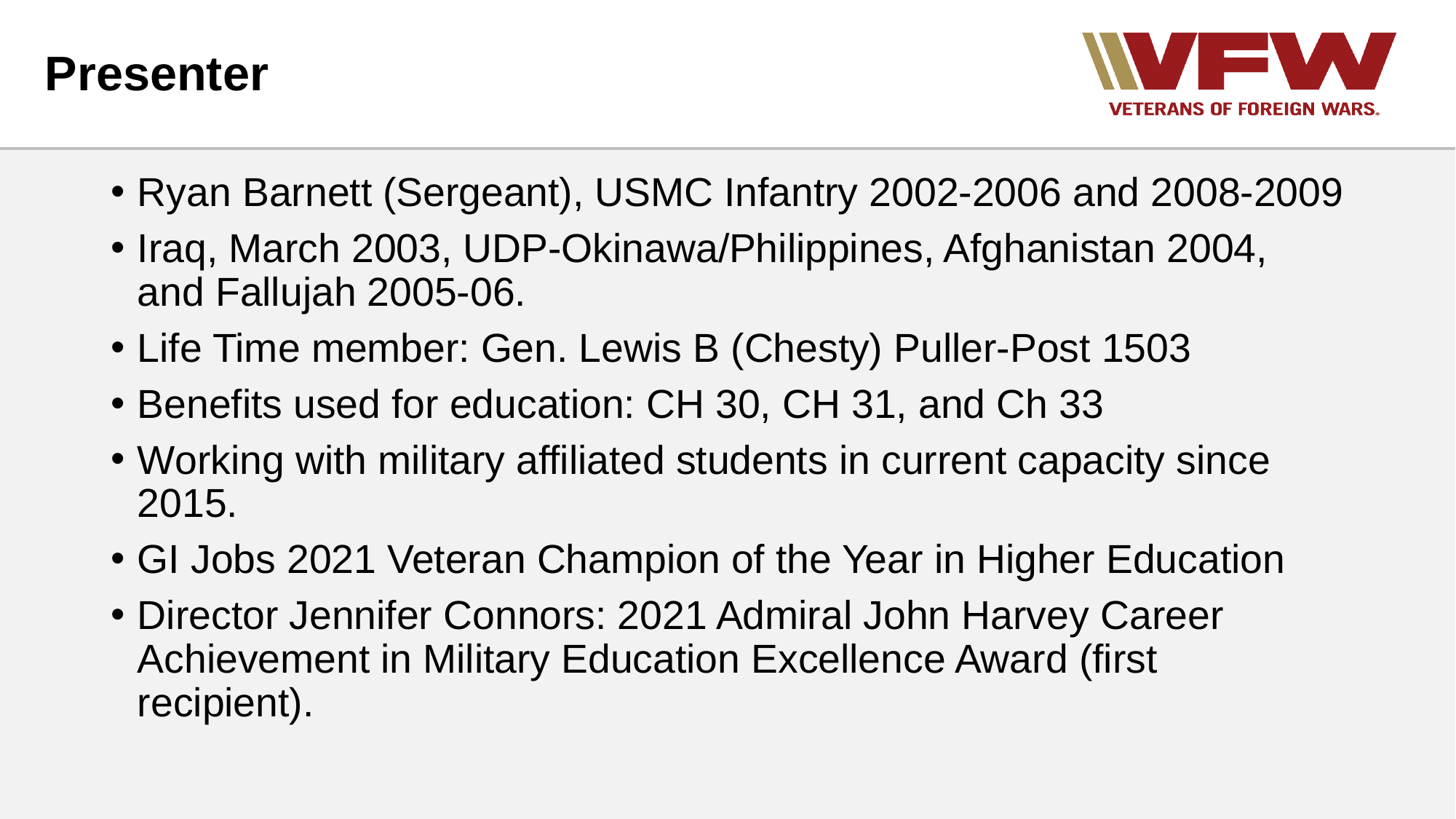

# Presenter
Ryan Barnett (Sergeant), USMC Infantry 2002-2006 and 2008-2009
Iraq, March 2003, UDP-Okinawa/Philippines, Afghanistan 2004, and Fallujah 2005-06.
Life Time member: Gen. Lewis B (Chesty) Puller-Post 1503
Benefits used for education: CH 30, CH 31, and Ch 33
Working with military affiliated students in current capacity since 2015.
GI Jobs 2021 Veteran Champion of the Year in Higher Education
Director Jennifer Connors: 2021 Admiral John Harvey Career Achievement in Military Education Excellence Award (first recipient).